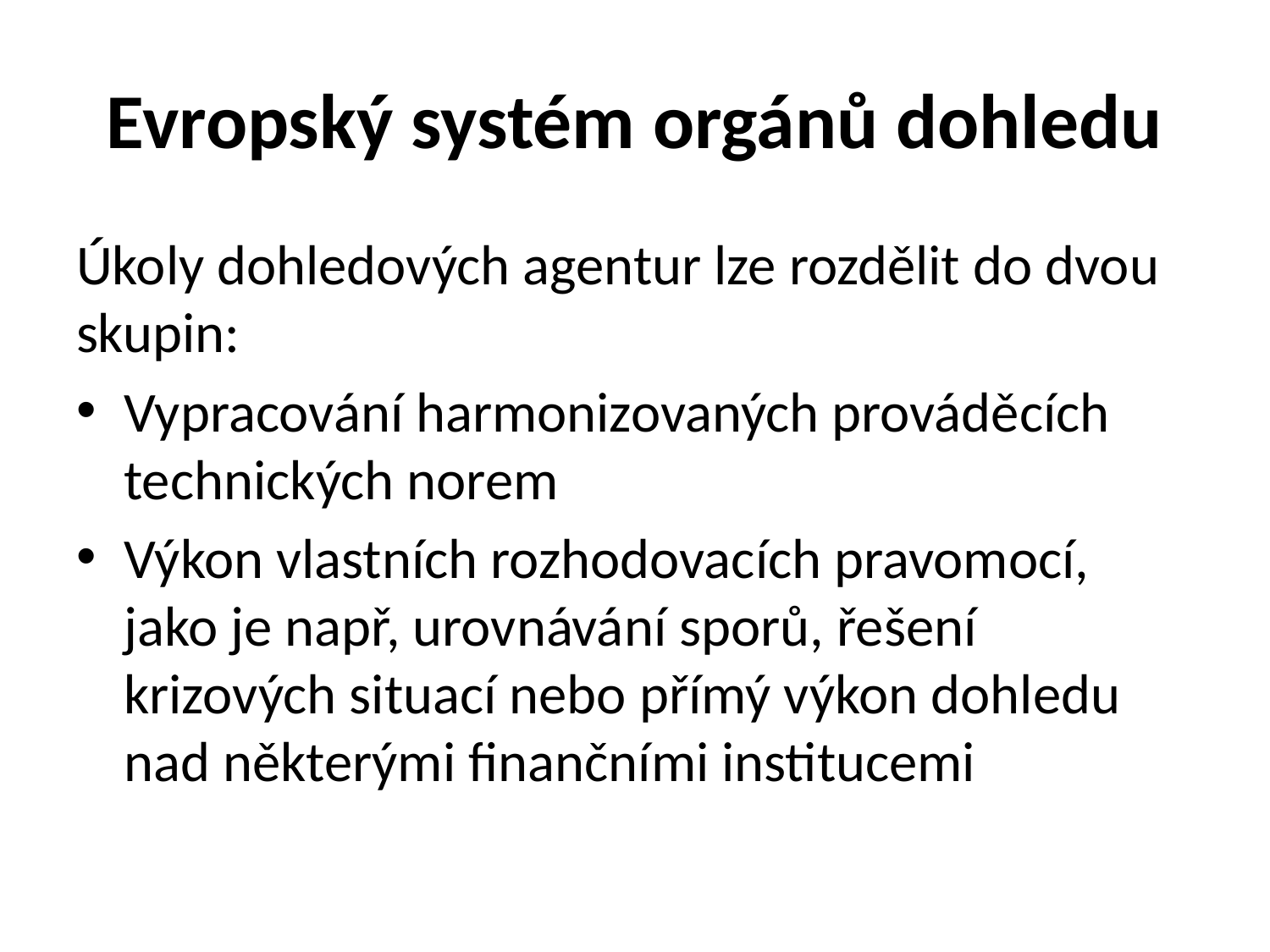

# Evropský systém orgánů dohledu
Úkoly dohledových agentur lze rozdělit do dvou skupin:
Vypracování harmonizovaných prováděcích technických norem
Výkon vlastních rozhodovacích pravomocí, jako je např, urovnávání sporů, řešení krizových situací nebo přímý výkon dohledu nad některými finančními institucemi